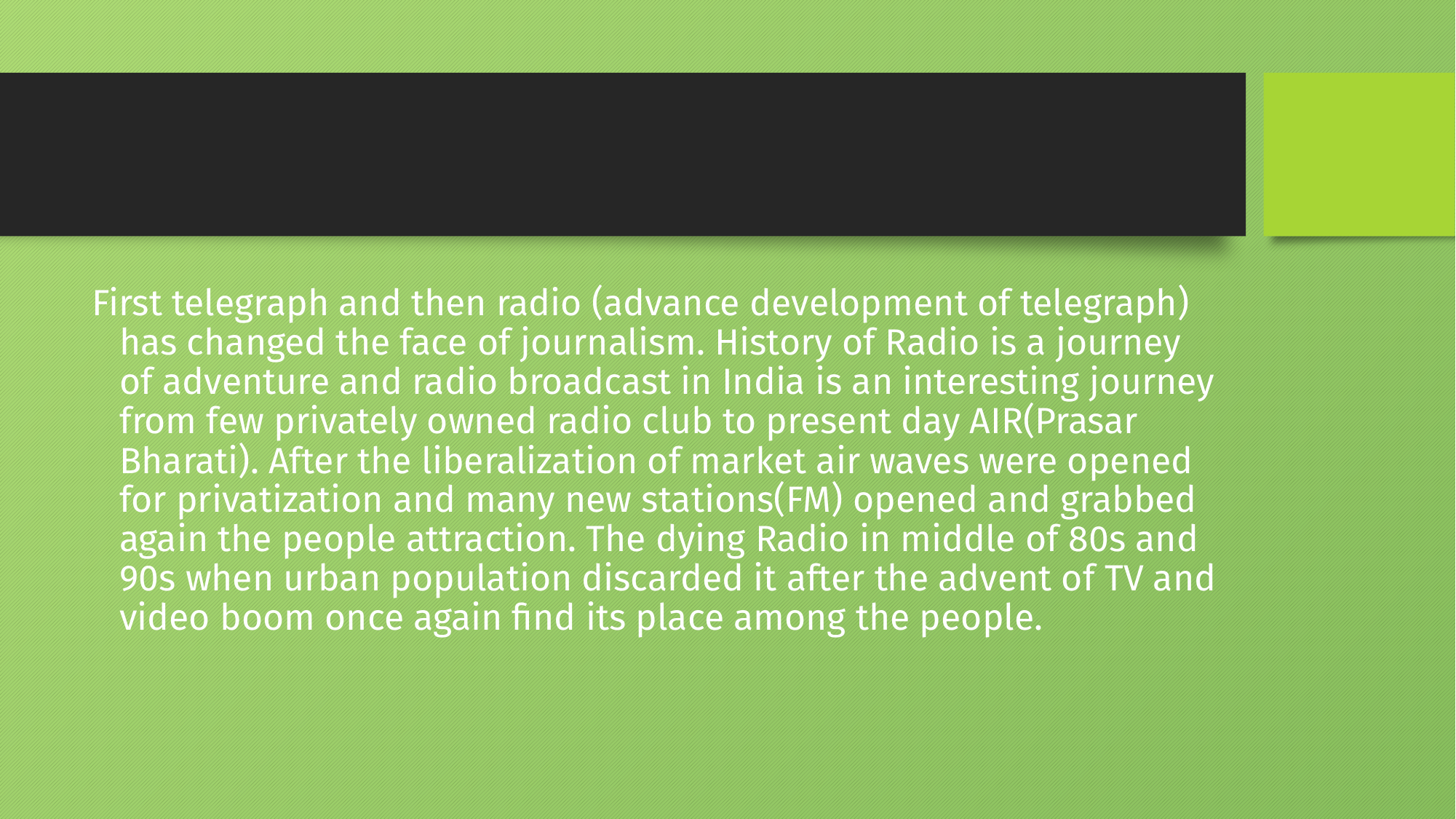

First telegraph and then radio (advance development of telegraph) has changed the face of journalism. History of Radio is a journey of adventure and radio broadcast in India is an interesting journey from few privately owned radio club to present day AIR(Prasar Bharati). After the liberalization of market air waves were opened for privatization and many new stations(FM) opened and grabbed again the people attraction. The dying Radio in middle of 80s and 90s when urban population discarded it after the advent of TV and video boom once again find its place among the people.